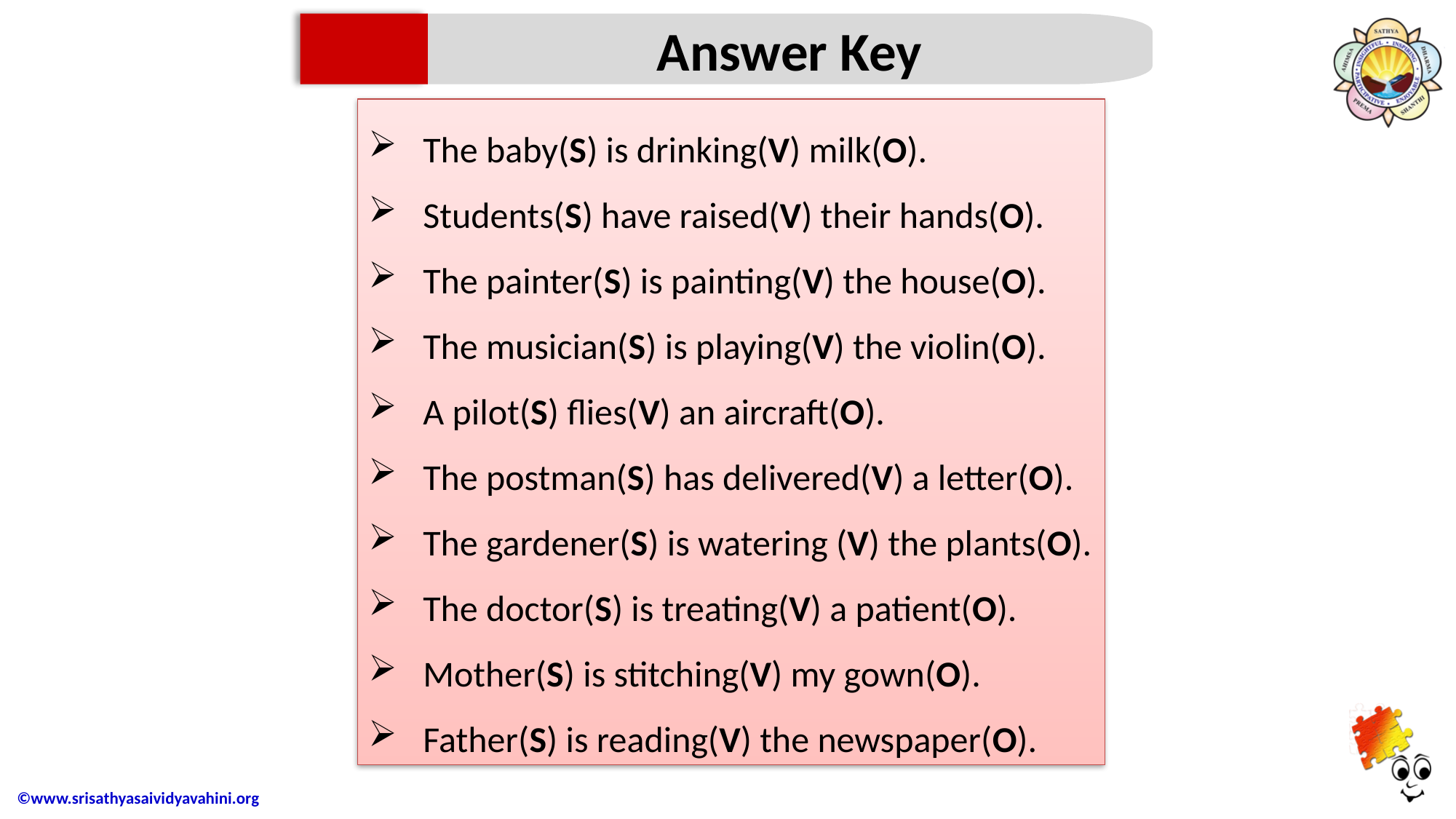

Answer Key
The baby(S) is drinking(V) milk(O).
Students(S) have raised(V) their hands(O).
The painter(S) is painting(V) the house(O).
The musician(S) is playing(V) the violin(O).
A pilot(S) flies(V) an aircraft(O).
The postman(S) has delivered(V) a letter(O).
The gardener(S) is watering (V) the plants(O).
The doctor(S) is treating(V) a patient(O).
Mother(S) is stitching(V) my gown(O).
Father(S) is reading(V) the newspaper(O).